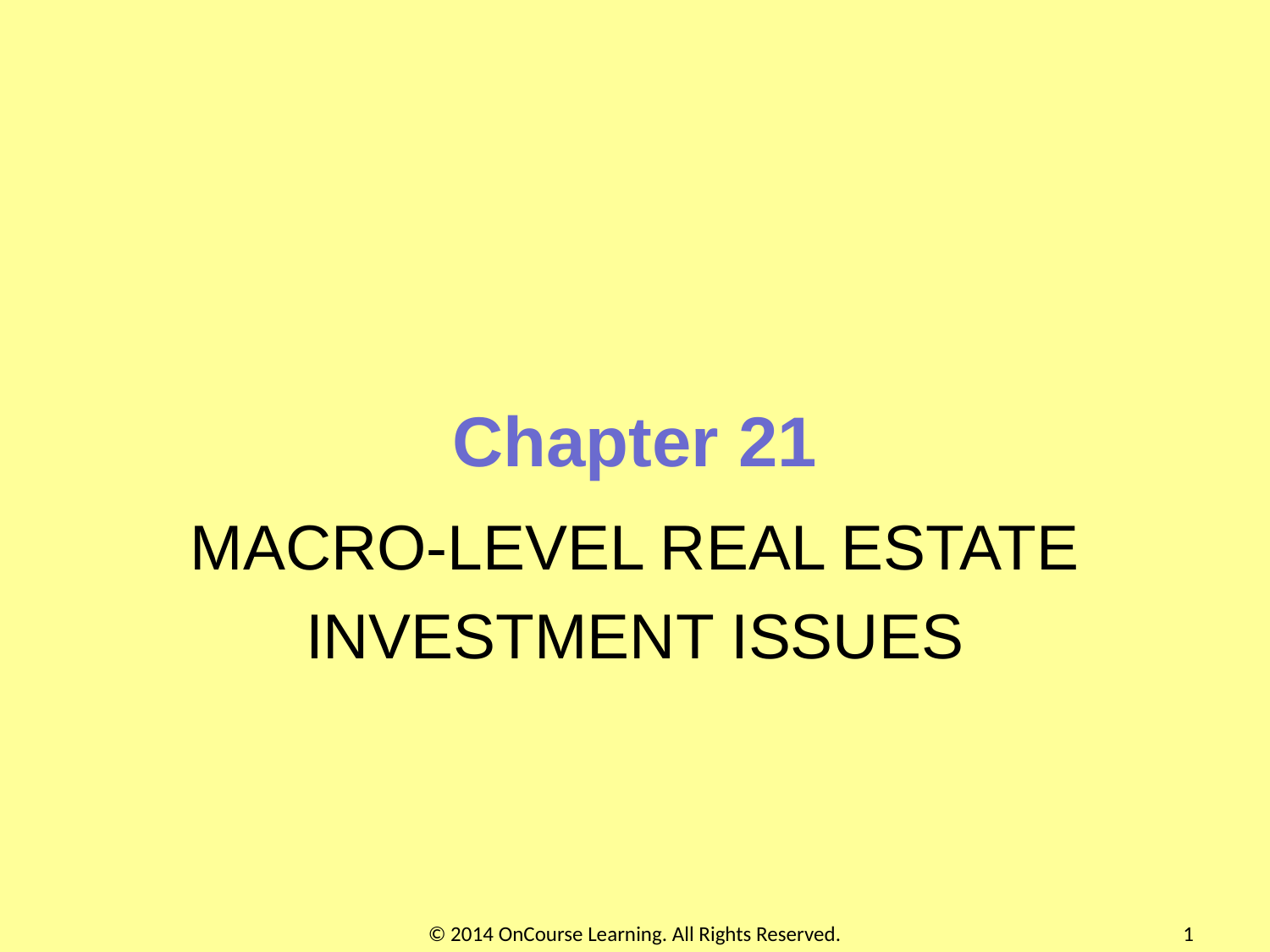

# Chapter 21
MACRO-LEVEL REAL ESTATE
INVESTMENT ISSUES
© 2014 OnCourse Learning. All Rights Reserved.
1